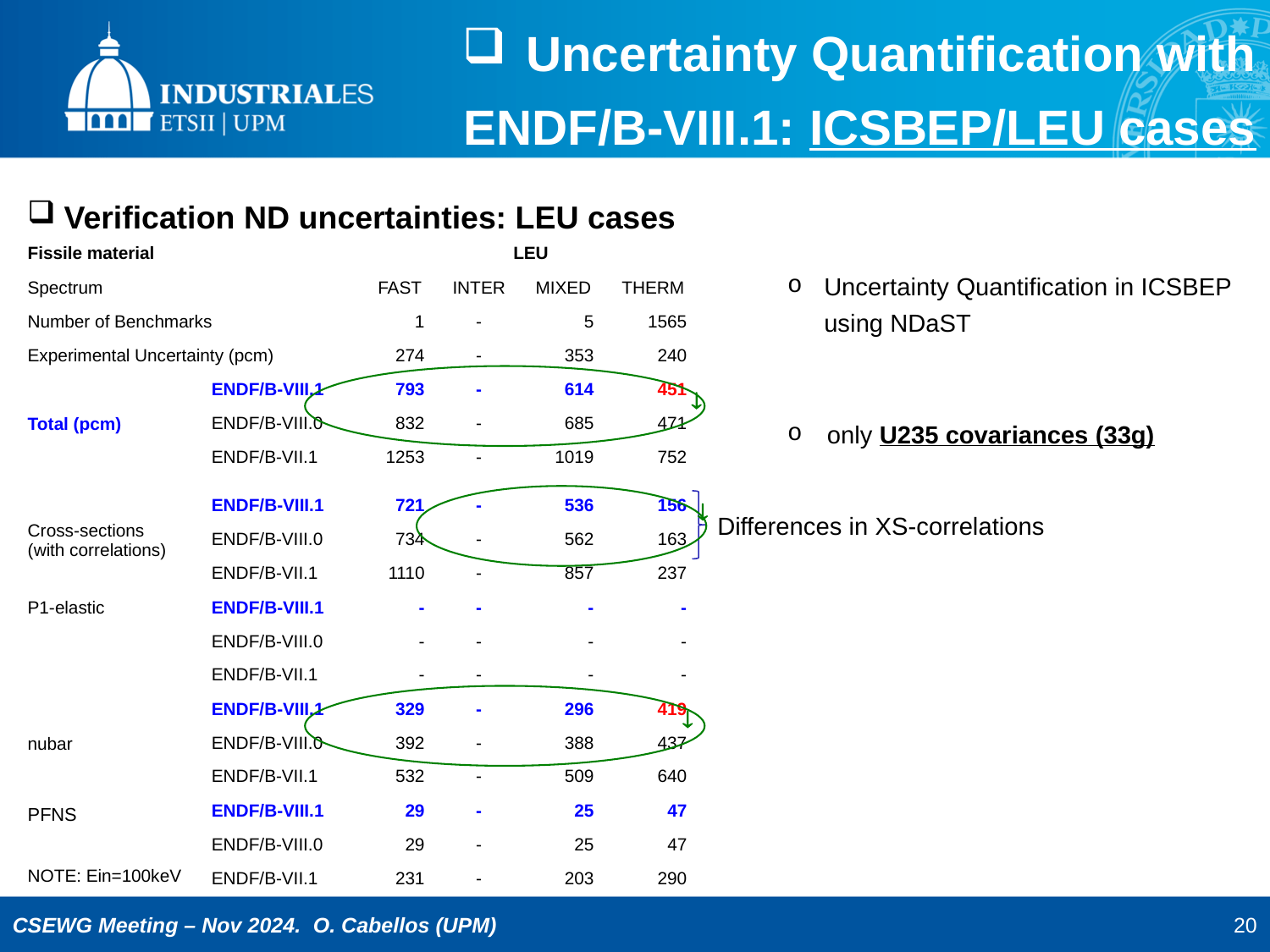

Uncertainty Quantification with ENDF/B-VIII.1: ICSBEP/LEU cases
Verification ND uncertainties: LEU cases
| Fissile material |  | LEU | PU |  |  |
| --- | --- | --- | --- | --- | --- |
| Spectrum |  | FAST | INTER | MIXED | THERM |
| Number of Benchmarks |  | 1 | - | 5 | 1565 |
| Experimental Uncertainty (pcm) |  | 274 | - | 353 | 240 |
| Total (pcm) | ENDF/B-VIII.1 | 793 | - | 614 | 451 |
|  | ENDF/B-VIII.0 | 832 | - | 685 | 471 |
|  | ENDF/B-VII.1 | 1253 | - | 1019 | 752 |
|  |  |  |  |  |  |
| Cross-sections (with correlations) | ENDF/B-VIII.1 | 721 | - | 536 | 156 |
| Cross-sections | ENDF/B-VIII.0 | 734 | - | 562 | 163 |
|  | ENDF/B-VII.1 | 1110 | - | 857 | 237 |
| P1-elastic | ENDF/B-VIII.1 | - | - | - | - |
| P1-elastic | ENDF/B-VIII.0 | - | - | - | - |
|  | ENDF/B-VII.1 | - | - | - | - |
| nubar | ENDF/B-VIII.1 | 329 | - | 296 | 419 |
| nubar | ENDF/B-VIII.0 | 392 | - | 388 | 437 |
|  | ENDF/B-VII.1 | 532 | - | 509 | 640 |
| PFNS NOTE: Ein=100keV | ENDF/B-VIII.1 | 29 | - | 25 | 47 |
| PFNS | ENDF/B-VIII.0 | 29 | - | 25 | 47 |
|  | ENDF/B-VII.1 | 231 | - | 203 | 290 |
Uncertainty Quantification in ICSBEP using NDaST

only U235 covariances (33g)

↓
↓

Differences in XS-correlations

↓
20